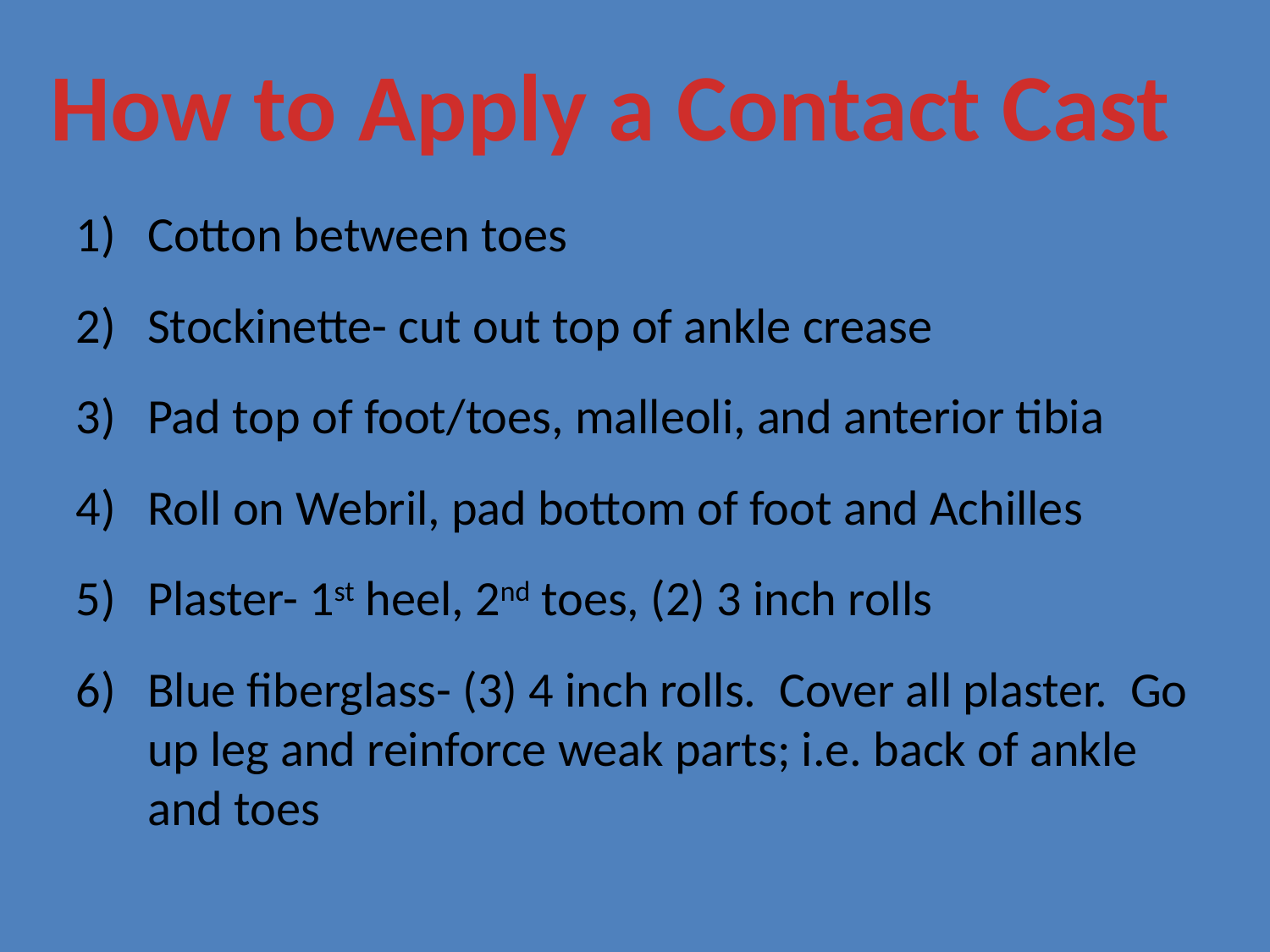

How to Apply a Contact Cast
Cotton between toes
Stockinette- cut out top of ankle crease
Pad top of foot/toes, malleoli, and anterior tibia
Roll on Webril, pad bottom of foot and Achilles
Plaster- 1st heel, 2nd toes, (2) 3 inch rolls
Blue fiberglass- (3) 4 inch rolls.  Cover all plaster.  Go up leg and reinforce weak parts; i.e. back of ankle and toes